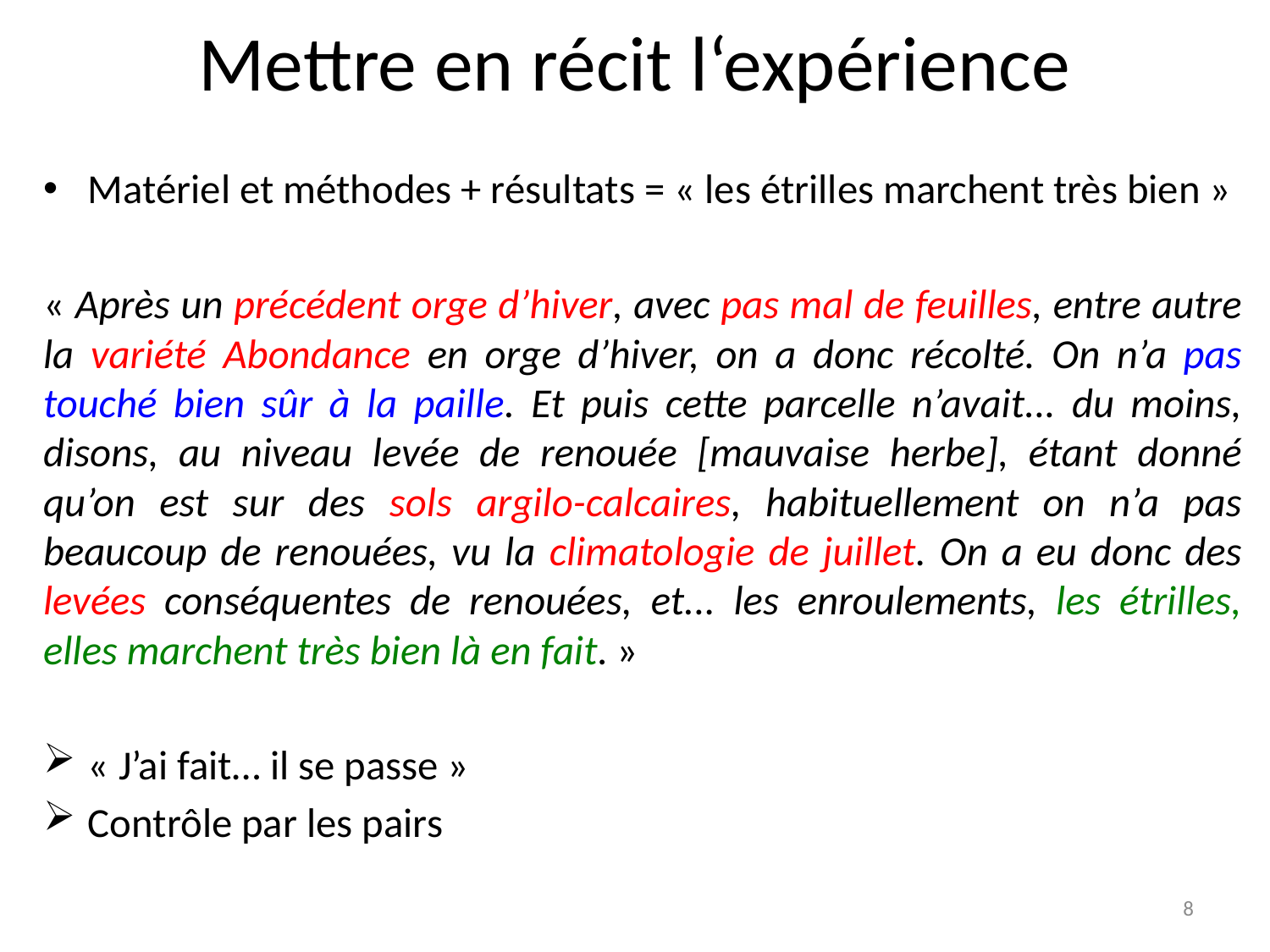

# Mettre en récit l‘expérience
Matériel et méthodes + résultats = « les étrilles marchent très bien »

« Après un précédent orge d’hiver, avec pas mal de feuilles, entre autre la variété Abondance en orge d’hiver, on a donc récolté. On n’a pas touché bien sûr à la paille. Et puis cette parcelle n’avait... du moins, disons, au niveau levée de renouée [mauvaise herbe], étant donné qu’on est sur des sols argilo-calcaires, habituellement on n’a pas beaucoup de renouées, vu la climatologie de juillet. On a eu donc des levées conséquentes de renouées, et... les enroulements, les étrilles, elles marchent très bien là en fait. »

« J’ai fait… il se passe »
Contrôle par les pairs
8